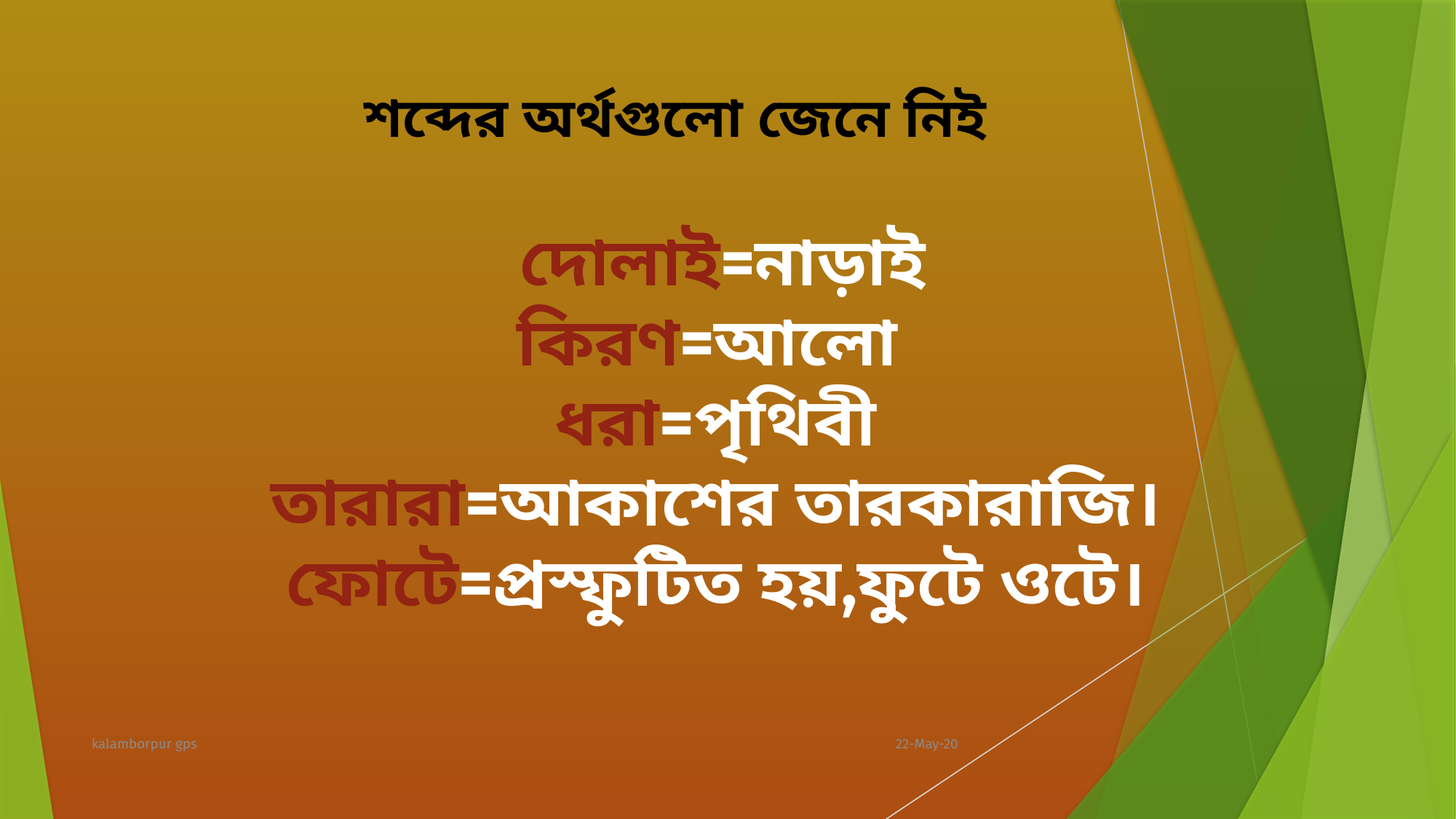

শব্দের অর্থগুলো জেনে নিই
  দোলাই=নাড়াই
কিরণ=আলো
ধরা=পৃথিবী
তারারা=আকাশের তারকারাজি।
ফোটে=প্রস্ফুটিত হয়,ফুটে ওটে।

kalamborpur gps
22-May-20